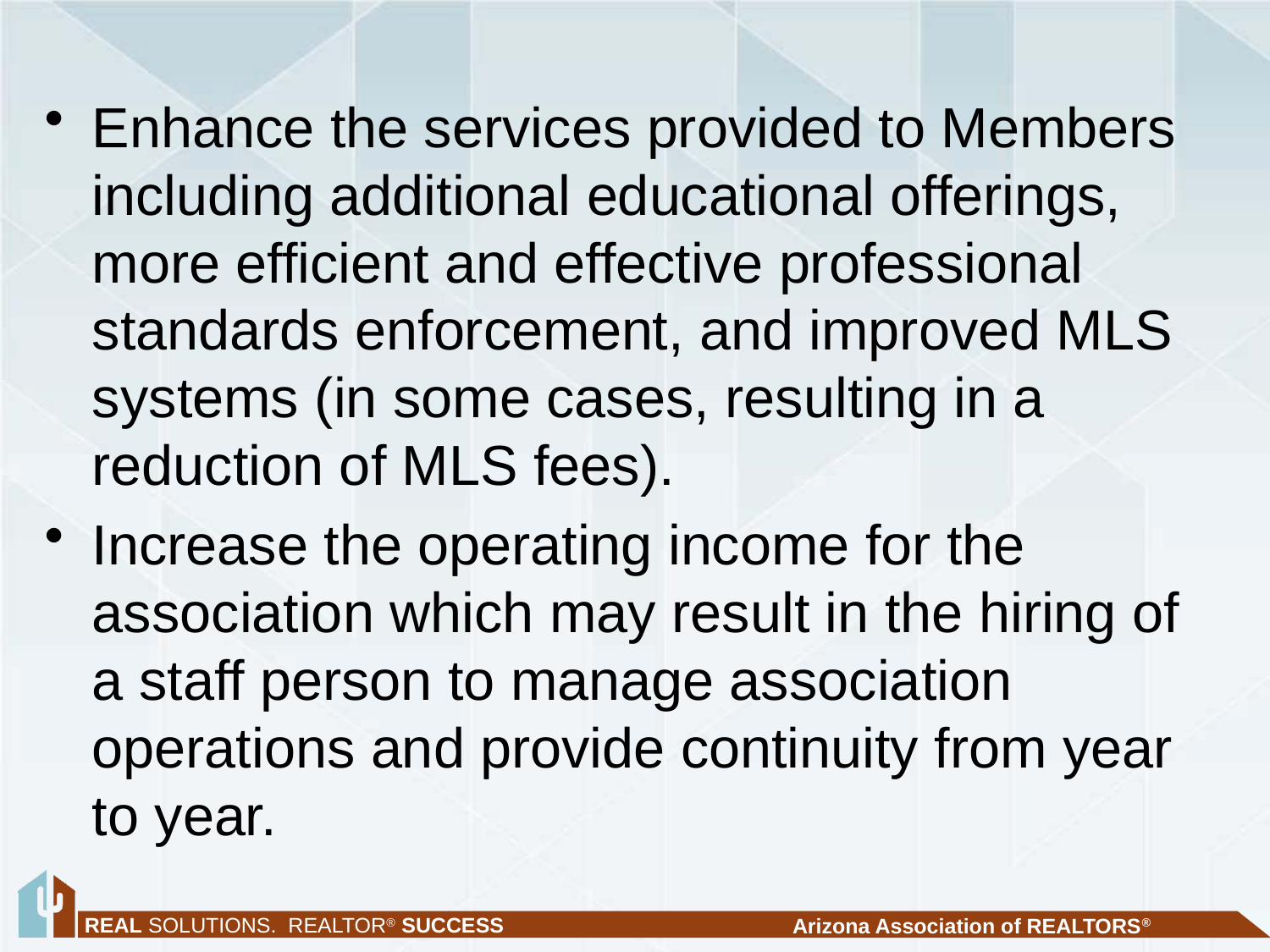

Enhance the services provided to Members including additional educational offerings, more efficient and effective professional standards enforcement, and improved MLS systems (in some cases, resulting in a reduction of MLS fees).
Increase the operating income for the association which may result in the hiring of a staff person to manage association operations and provide continuity from year to year.